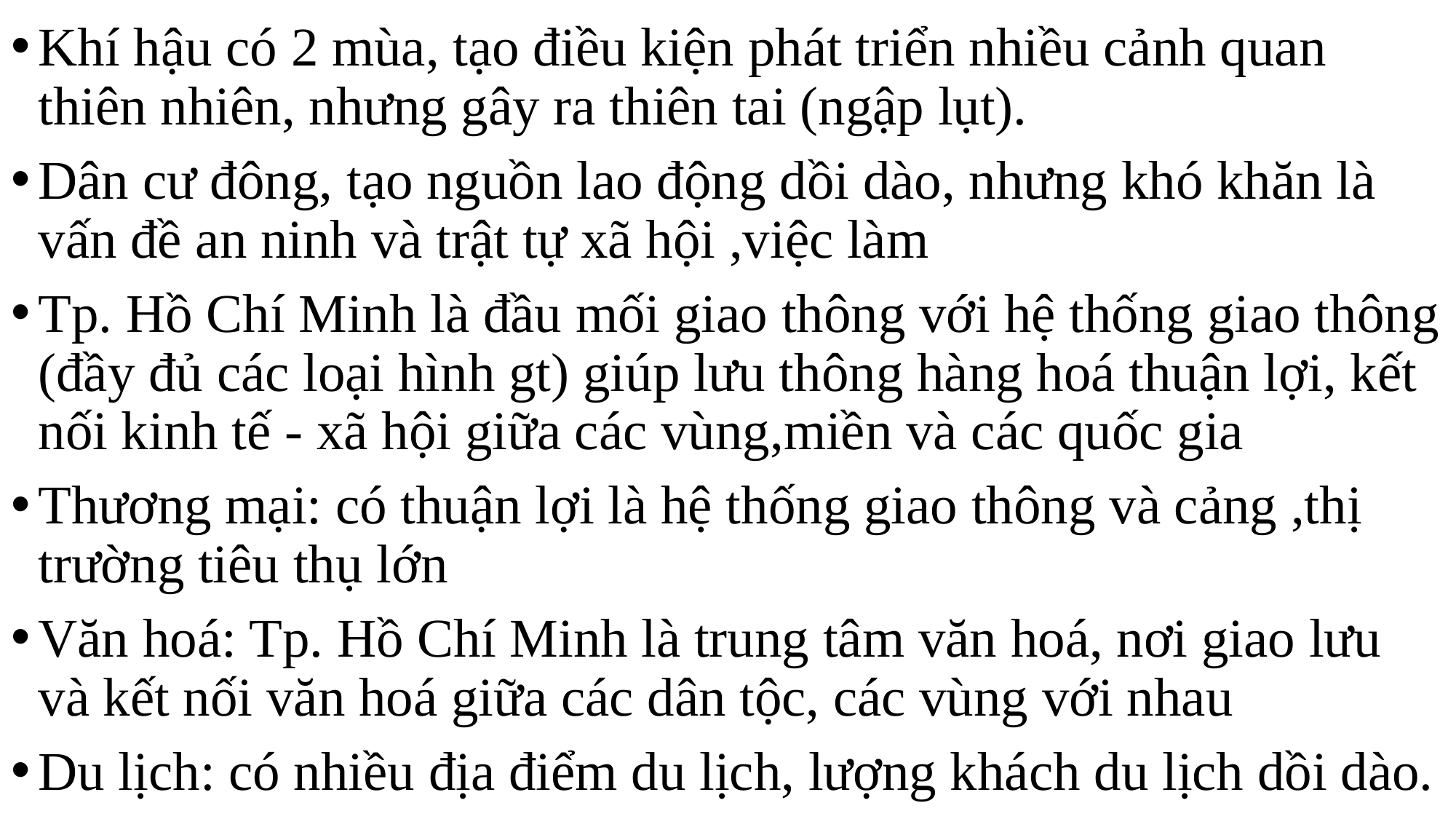

Khí hậu có 2 mùa, tạo điều kiện phát triển nhiều cảnh quan thiên nhiên, nhưng gây ra thiên tai (ngập lụt).
Dân cư đông, tạo nguồn lao động dồi dào, nhưng khó khăn là vấn đề an ninh và trật tự xã hội ,việc làm
Tp. Hồ Chí Minh là đầu mối giao thông với hệ thống giao thông (đầy đủ các loại hình gt) giúp lưu thông hàng hoá thuận lợi, kết nối kinh tế - xã hội giữa các vùng,miền và các quốc gia
Thương mại: có thuận lợi là hệ thống giao thông và cảng ,thị trường tiêu thụ lớn
Văn hoá: Tp. Hồ Chí Minh là trung tâm văn hoá, nơi giao lưu và kết nối văn hoá giữa các dân tộc, các vùng với nhau
Du lịch: có nhiều địa điểm du lịch, lượng khách du lịch dồi dào.